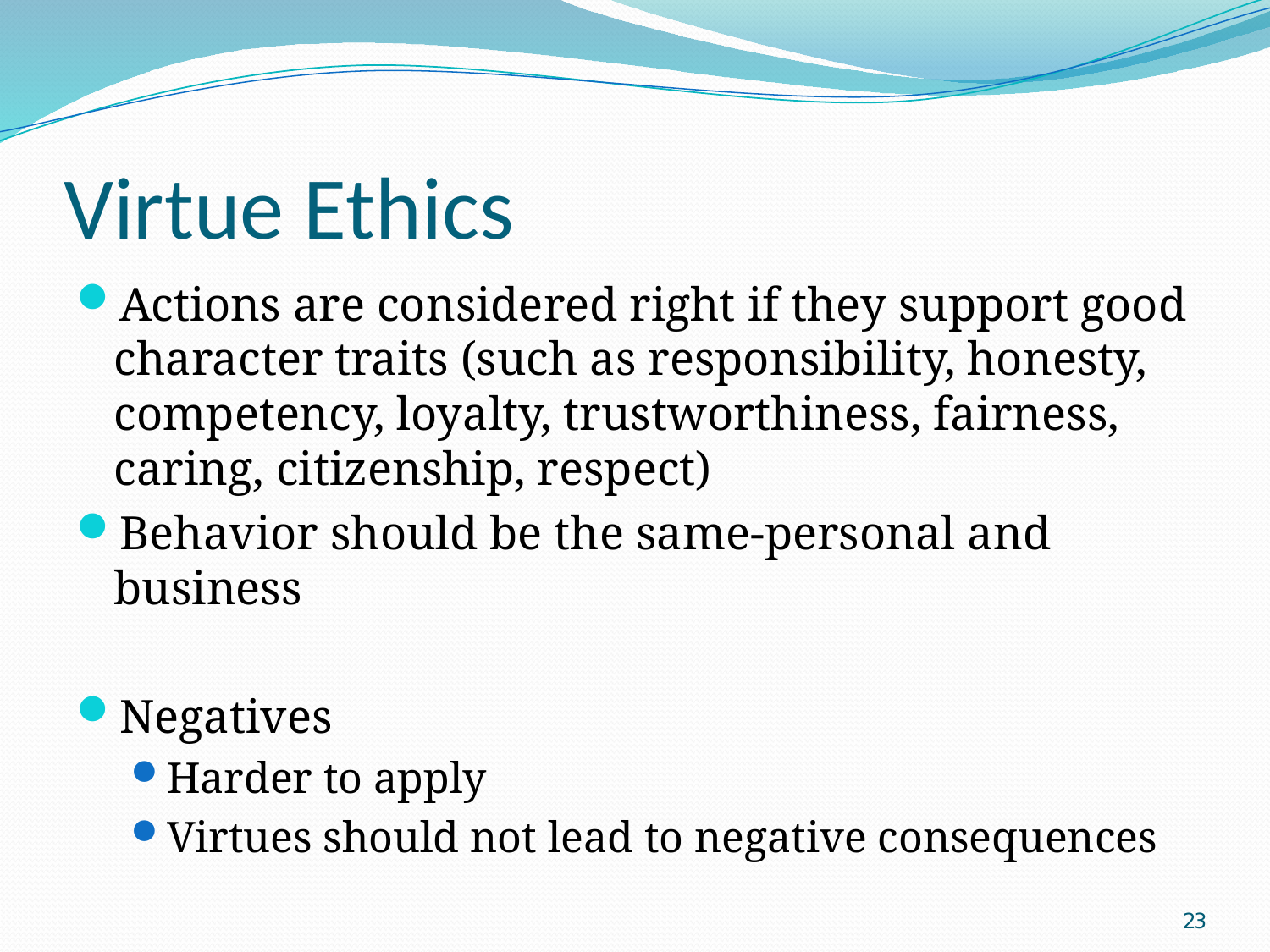

# Virtue Ethics
Actions are considered right if they support good character traits (such as responsibility, honesty, competency, loyalty, trustworthiness, fairness, caring, citizenship, respect)
Behavior should be the same-personal and business

Negatives
Harder to apply
Virtues should not lead to negative consequences
23